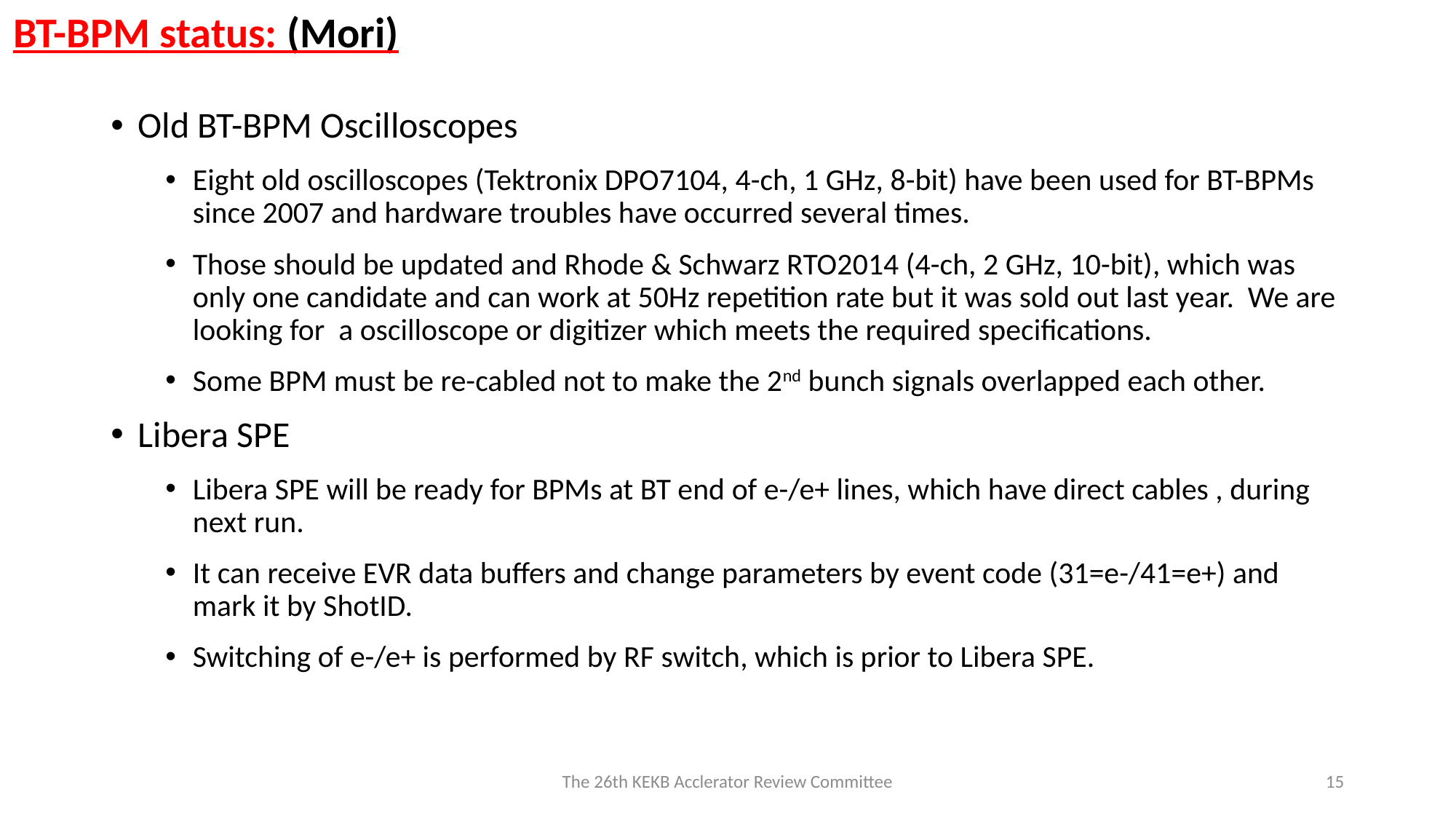

BT-BPM status: (Mori)
Old BT-BPM Oscilloscopes
Eight old oscilloscopes (Tektronix DPO7104, 4-ch, 1 GHz, 8-bit) have been used for BT-BPMs since 2007 and hardware troubles have occurred several times.
Those should be updated and Rhode & Schwarz RTO2014 (4-ch, 2 GHz, 10-bit), which was only one candidate and can work at 50Hz repetition rate but it was sold out last year.  We are looking for  a oscilloscope or digitizer which meets the required specifications.
Some BPM must be re-cabled not to make the 2nd bunch signals overlapped each other.
Libera SPE
Libera SPE will be ready for BPMs at BT end of e-/e+ lines, which have direct cables , during next run.
It can receive EVR data buffers and change parameters by event code (31=e-/41=e+) and mark it by ShotID.
Switching of e-/e+ is performed by RF switch, which is prior to Libera SPE.
The 26th KEKB Acclerator Review Committee
15